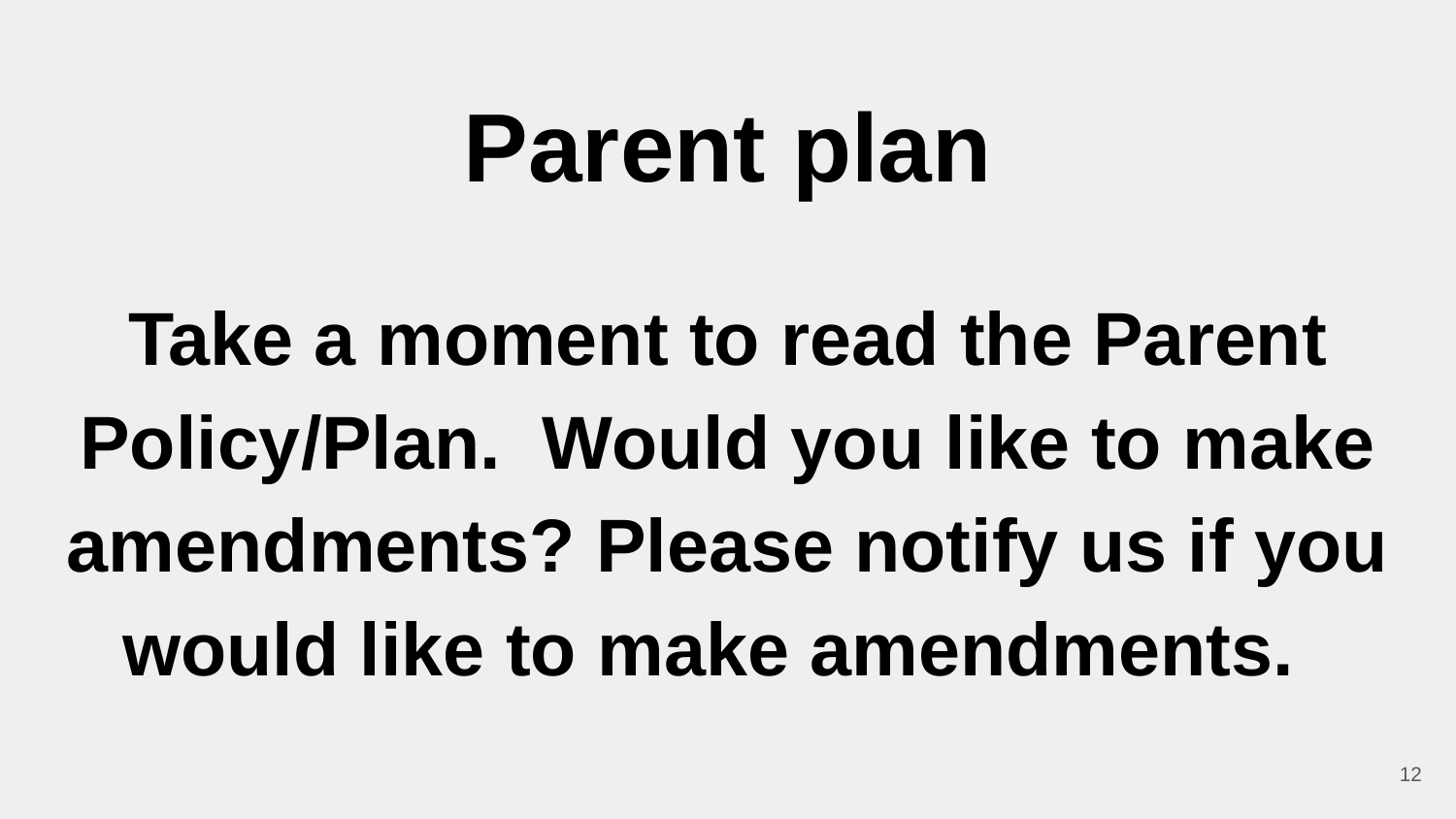

# Parent plan

Take a moment to read the Parent Policy/Plan.  Would you like to make amendments? Please notify us if you would like to make amendments.

12